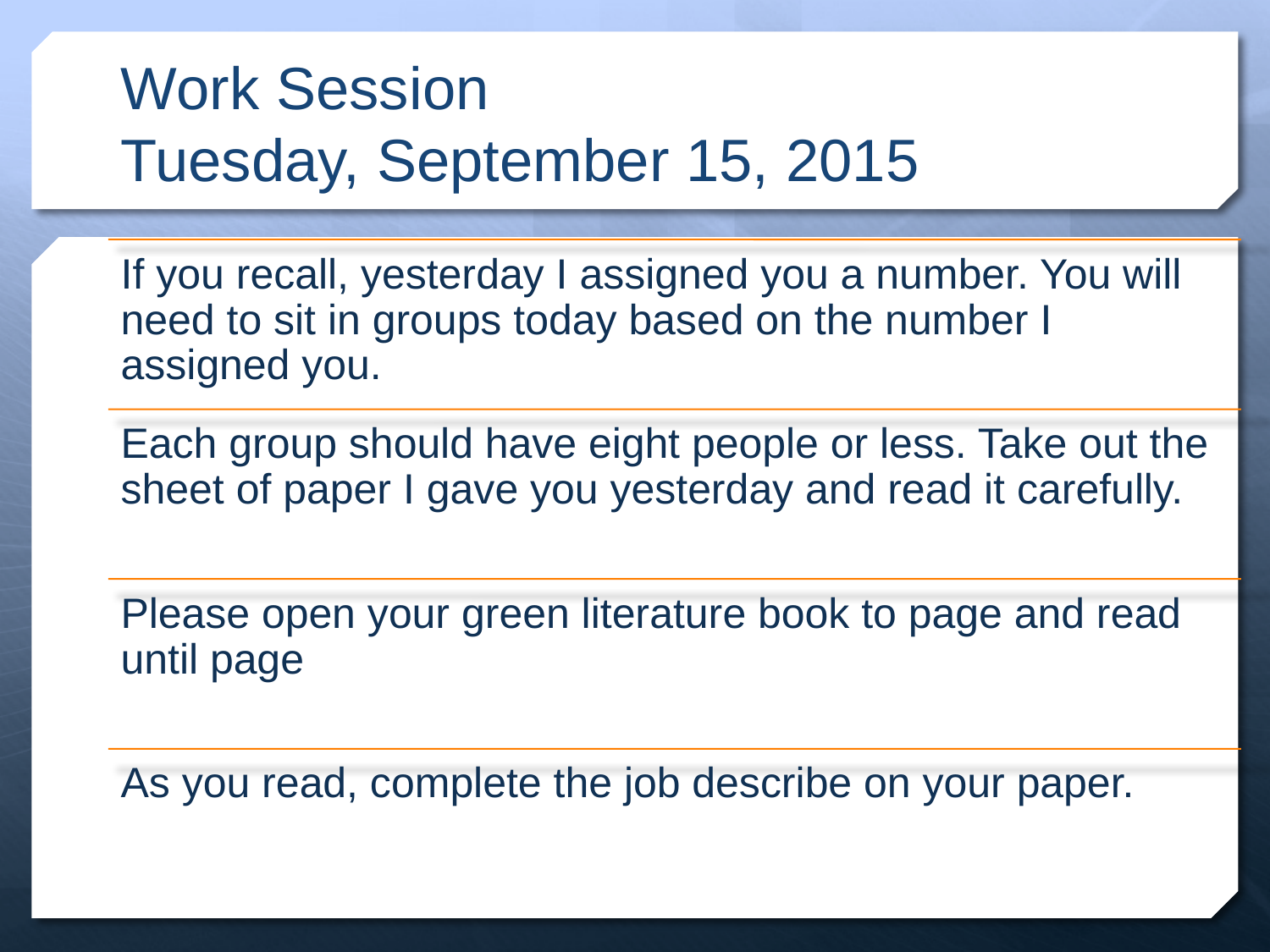

# Work Session Tuesday, September 15, 2015
If you recall, yesterday I assigned you a number. You will need to sit in groups today based on the number I assigned you.
Each group should have eight people or less. Take out the sheet of paper I gave you yesterday and read it carefully.
Please open your green literature book to page and read until page
As you read, complete the job describe on your paper.